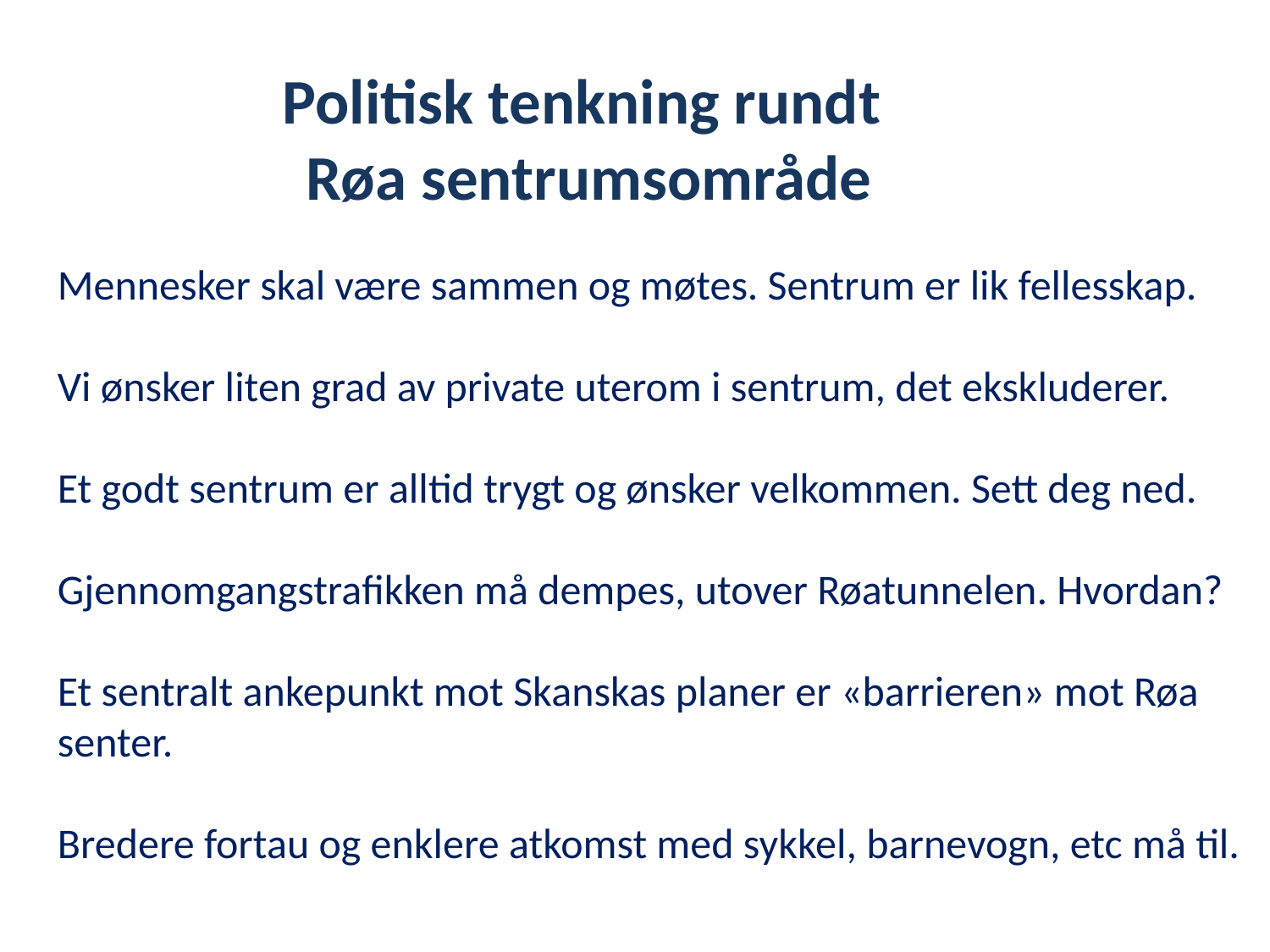

# Politisk tenkning rundt Røa sentrumsområde
Mennesker skal være sammen og møtes. Sentrum er lik fellesskap.

Vi ønsker liten grad av private uterom i sentrum, det ekskluderer.

Et godt sentrum er alltid trygt og ønsker velkommen. Sett deg ned.

Gjennomgangstrafikken må dempes, utover Røatunnelen. Hvordan?

Et sentralt ankepunkt mot Skanskas planer er «barrieren» mot Røa senter.

Bredere fortau og enklere atkomst med sykkel, barnevogn, etc må til.